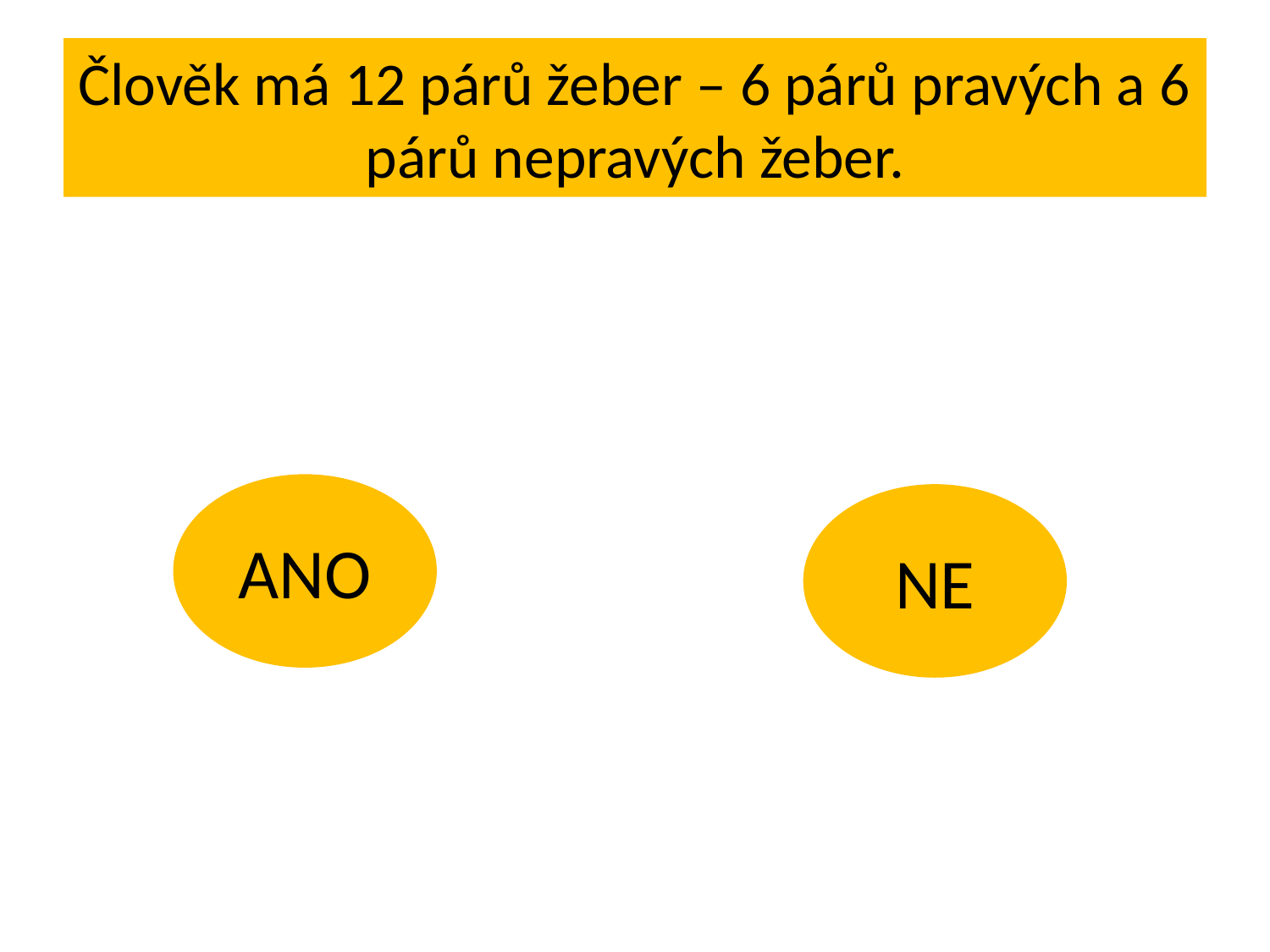

# Člověk má 12 párů žeber – 6 párů pravých a 6 párů nepravých žeber.

ANO
NE